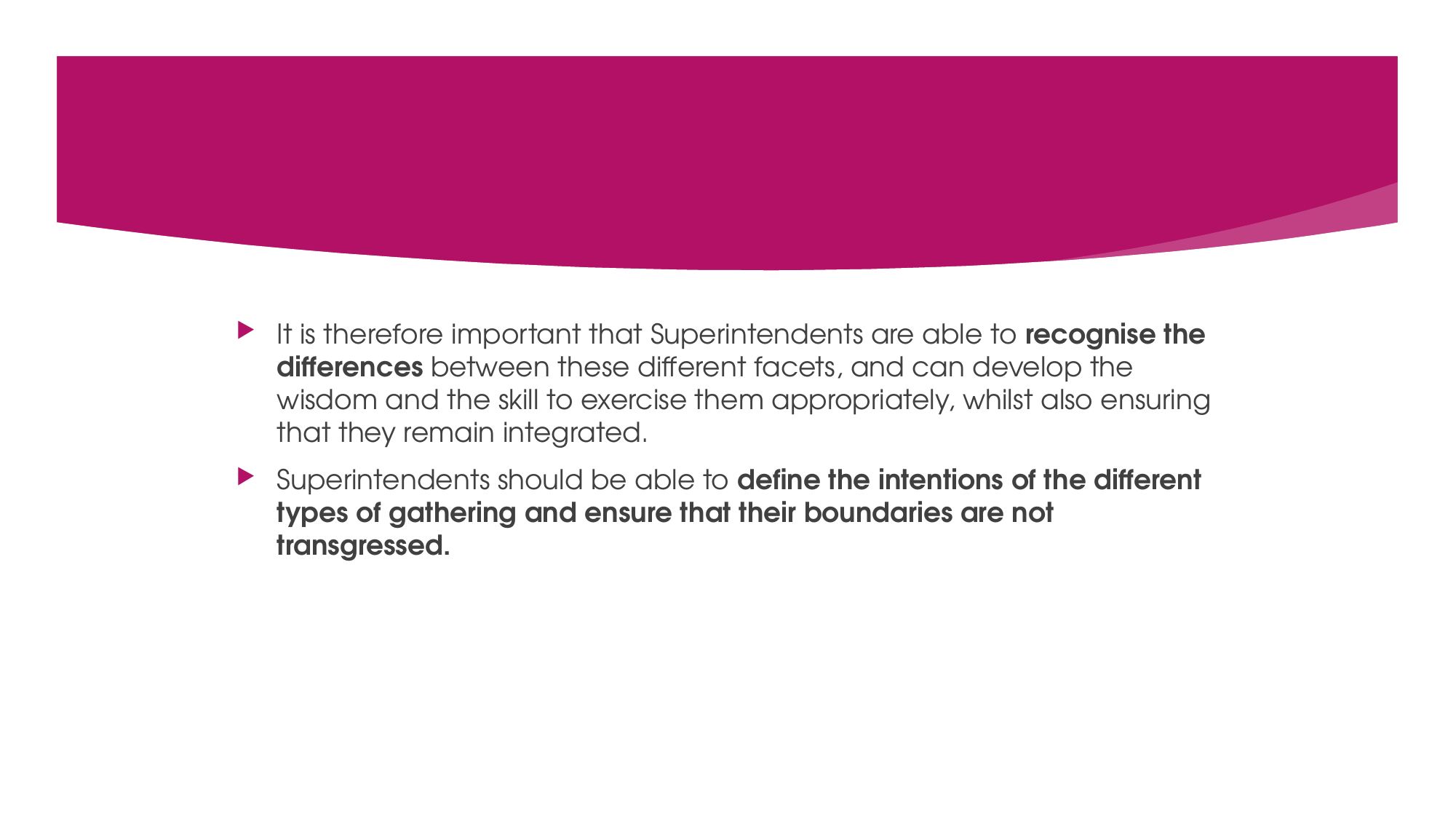

#

It is therefore important that Superintendents are able to recognise the differences between these different facets, and can develop the wisdom and the skill to exercise them appropriately, whilst also ensuring that they remain integrated.
Superintendents should be able to define the intentions of the different types of gathering and ensure that their boundaries are not transgressed.